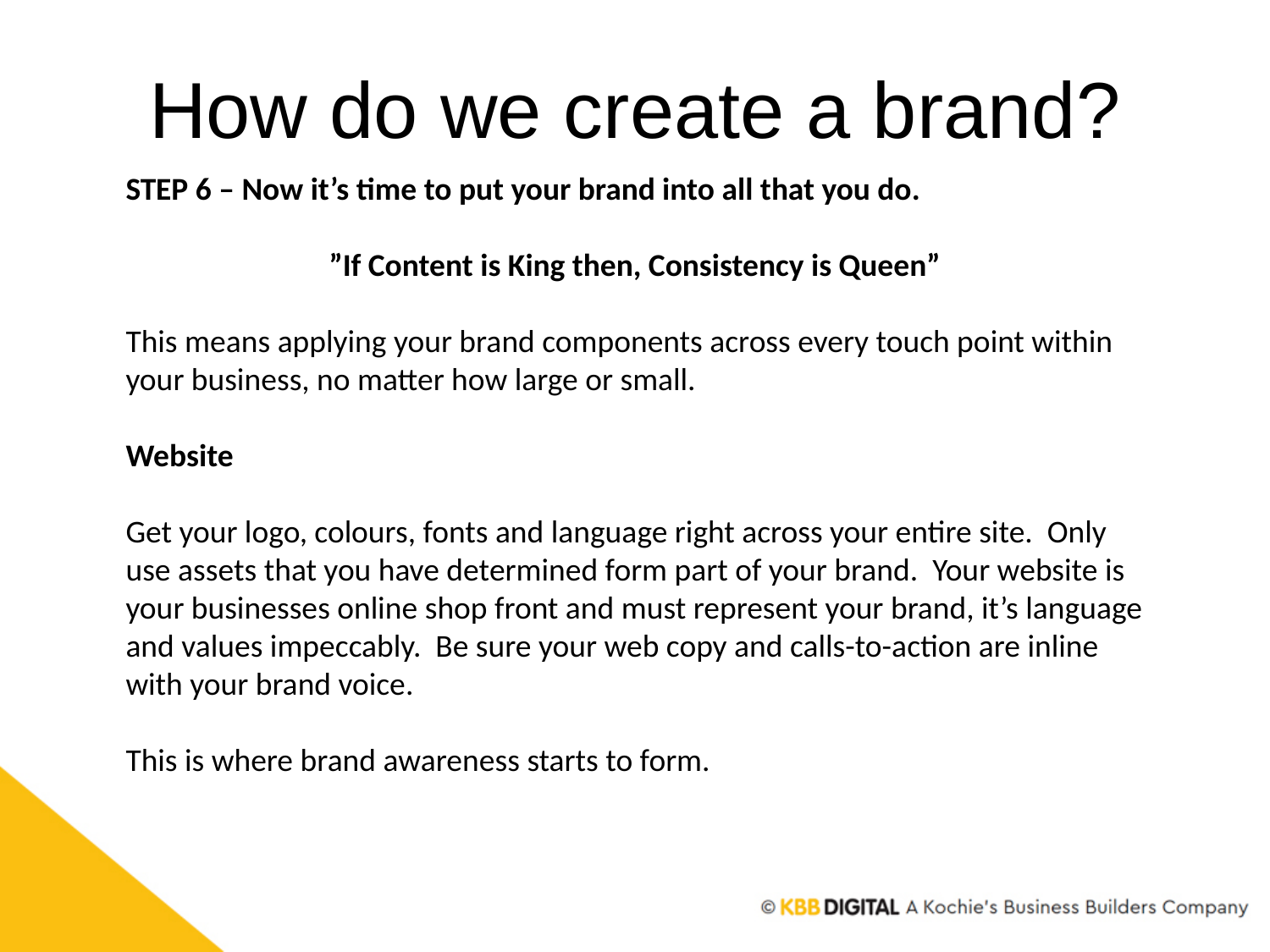

# How do we create a brand?
STEP 6 – Now it’s time to put your brand into all that you do.

”If Content is King then, Consistency is Queen”

This means applying your brand components across every touch point within your business, no matter how large or small.

Website

Get your logo, colours, fonts and language right across your entire site.  Only use assets that you have determined form part of your brand.  Your website is your businesses online shop front and must represent your brand, it’s language and values impeccably.  Be sure your web copy and calls-to-action are inline with your brand voice.

This is where brand awareness starts to form.